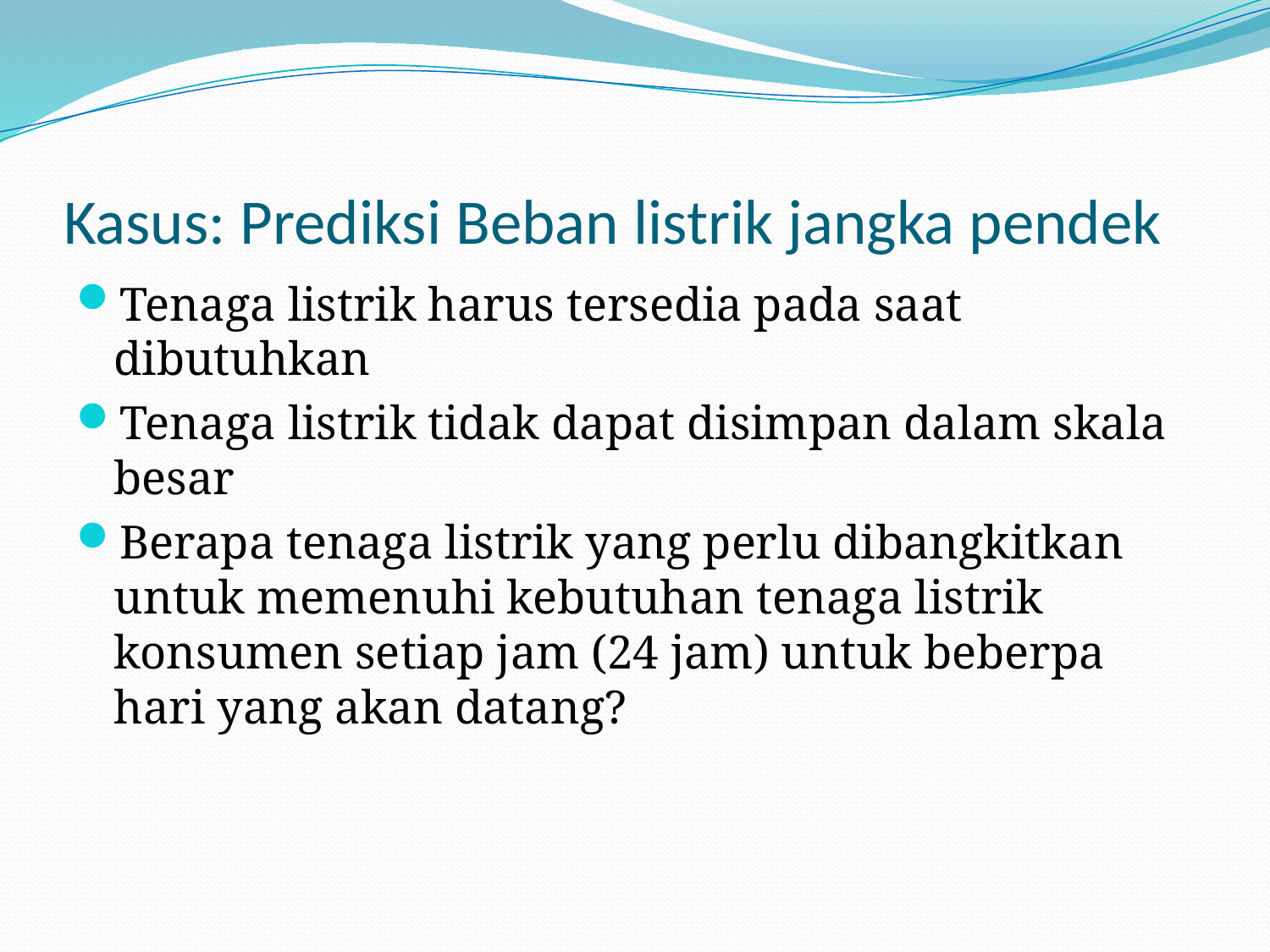

# Kasus: Prediksi Beban listrik jangka pendek
Tenaga listrik harus tersedia pada saat dibutuhkan
Tenaga listrik tidak dapat disimpan dalam skala besar
Berapa tenaga listrik yang perlu dibangkitkan untuk memenuhi kebutuhan tenaga listrik konsumen setiap jam (24 jam) untuk beberpa hari yang akan datang?